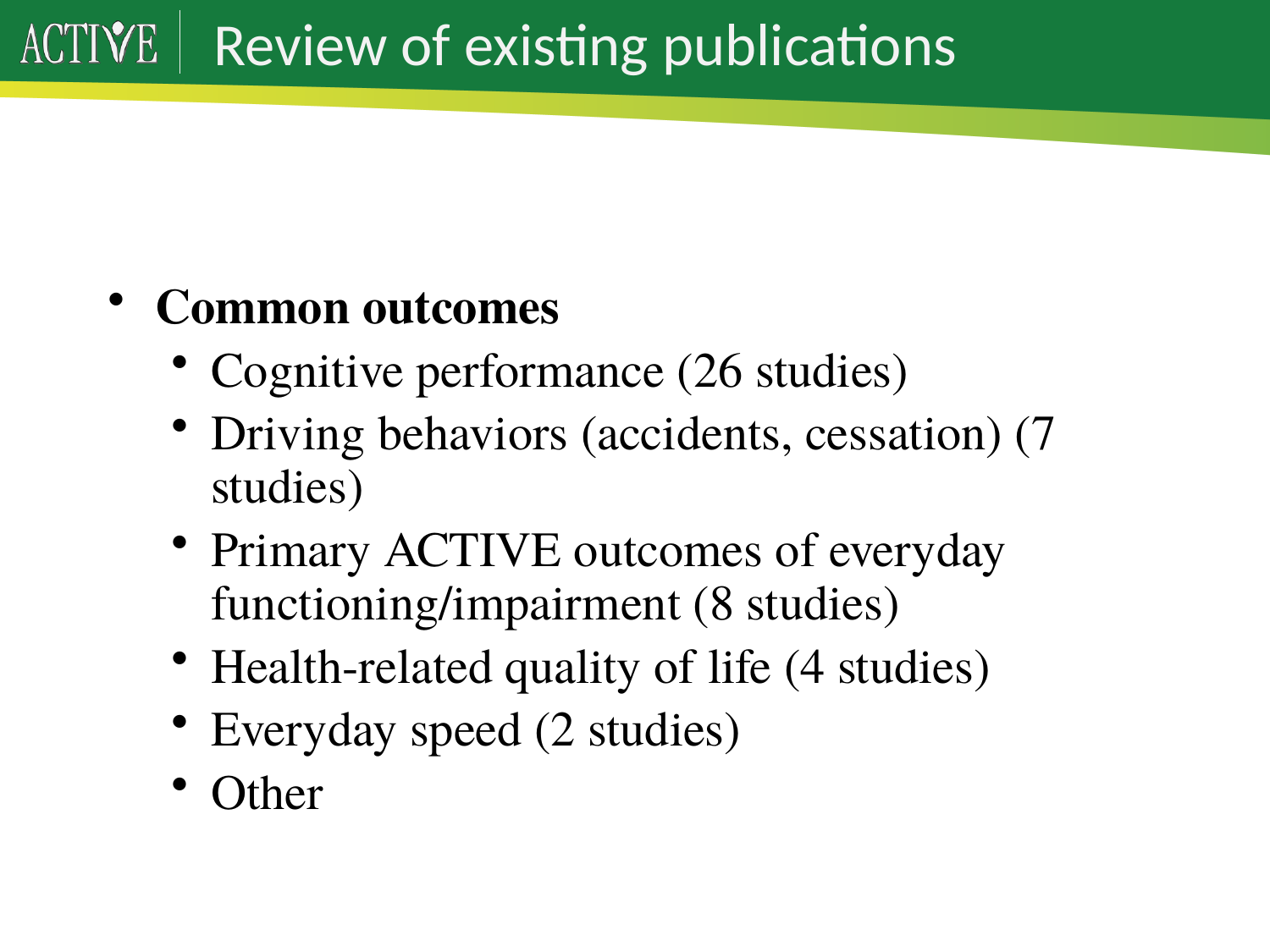

Review of existing publications
Common outcomes
Cognitive performance (26 studies)
Driving behaviors (accidents, cessation) (7 studies)
Primary ACTIVE outcomes of everyday functioning/impairment (8 studies)
Health-related quality of life (4 studies)
Everyday speed (2 studies)
Other